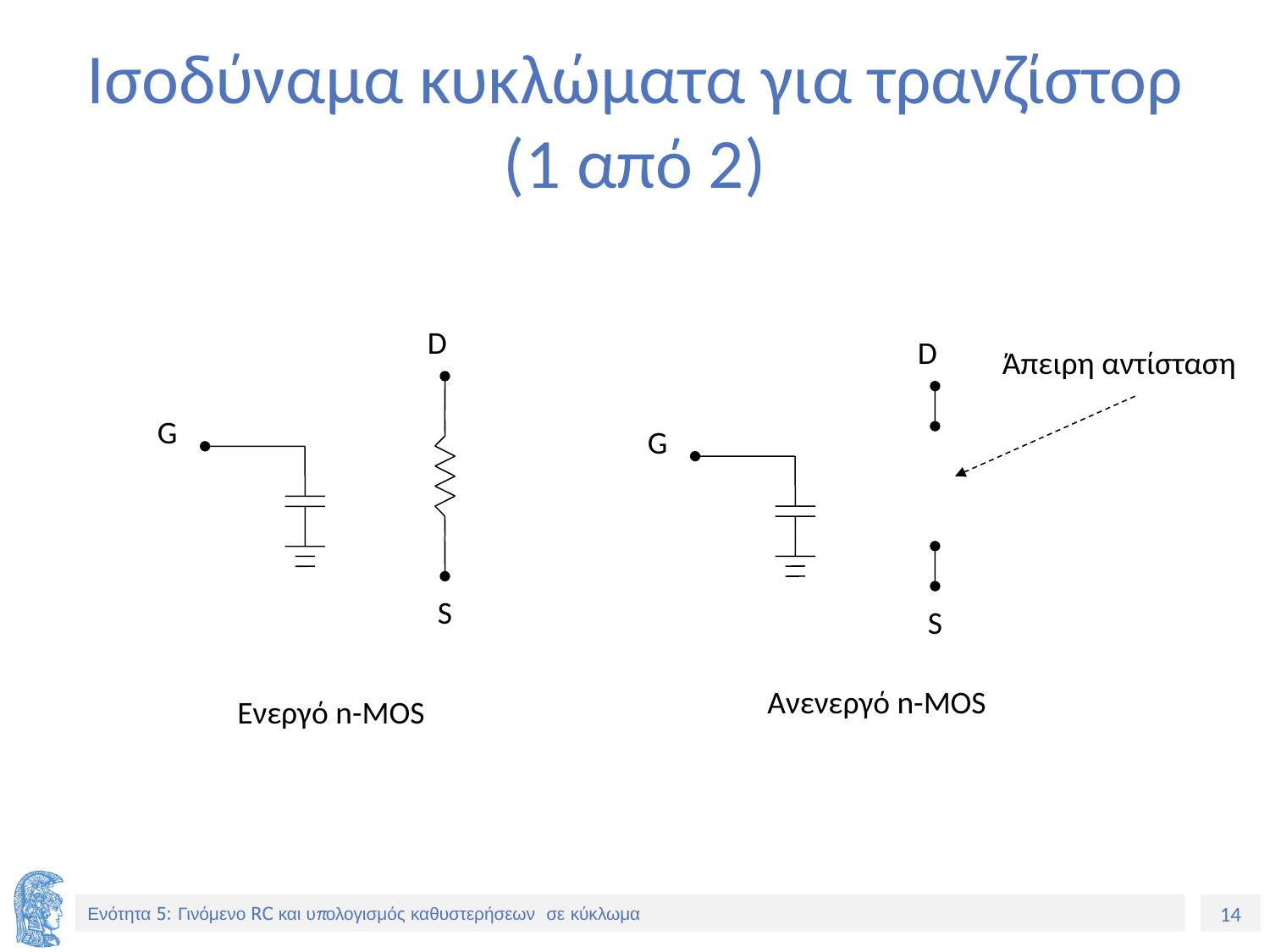

# Ισοδύναμα κυκλώματα για τρανζίστορ (1 από 2)
D

G

S
D
Άπειρη αντίσταση

G

S
Ανενεργό n-MOS
Ενεργό n-MOS